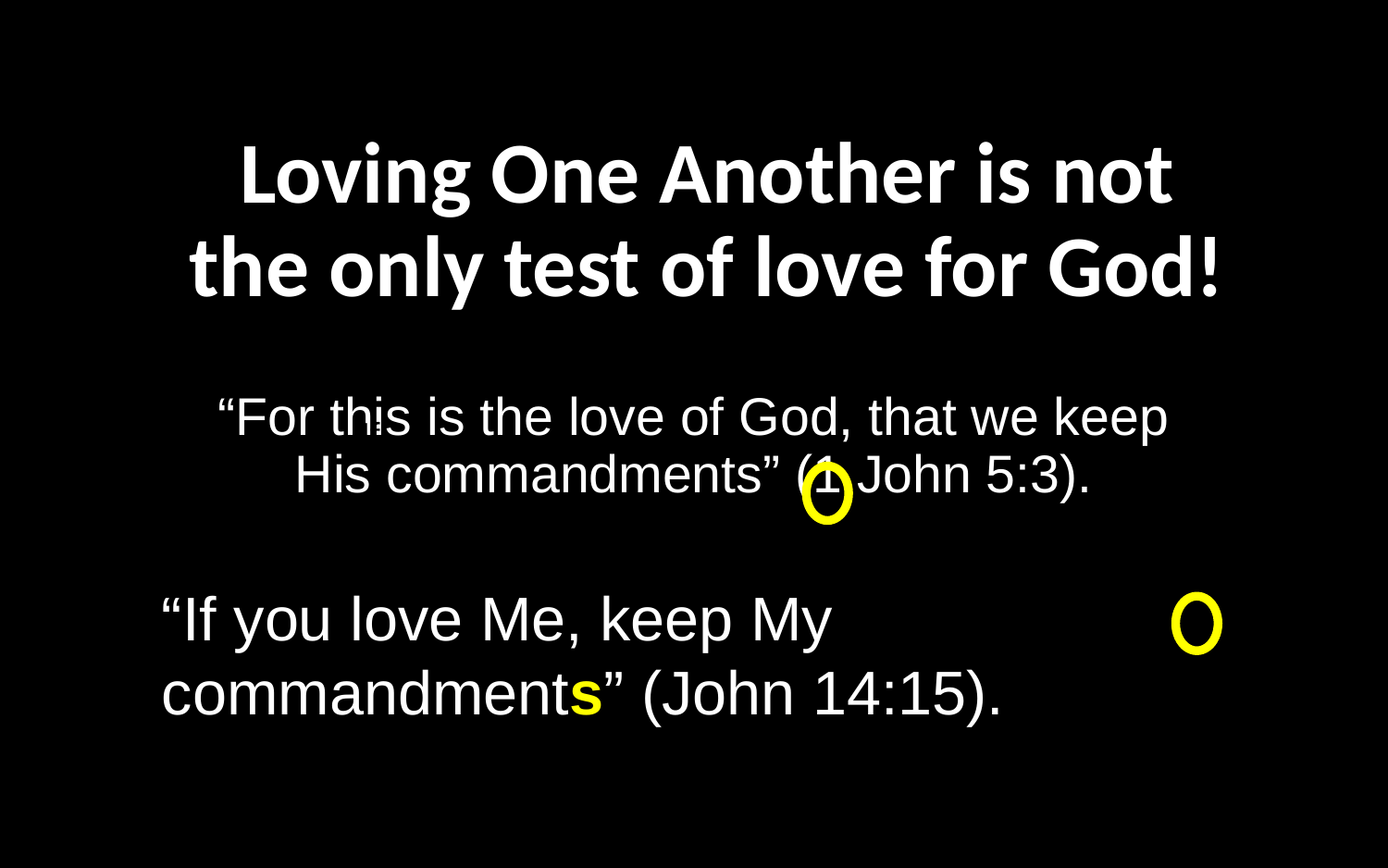

# Loving One Another is not the only test of love for God!
“For this is the love of God, that we keep His commandments” (1 John 5:3).
If

“If you love Me, keep My commandments” (John 14:15).